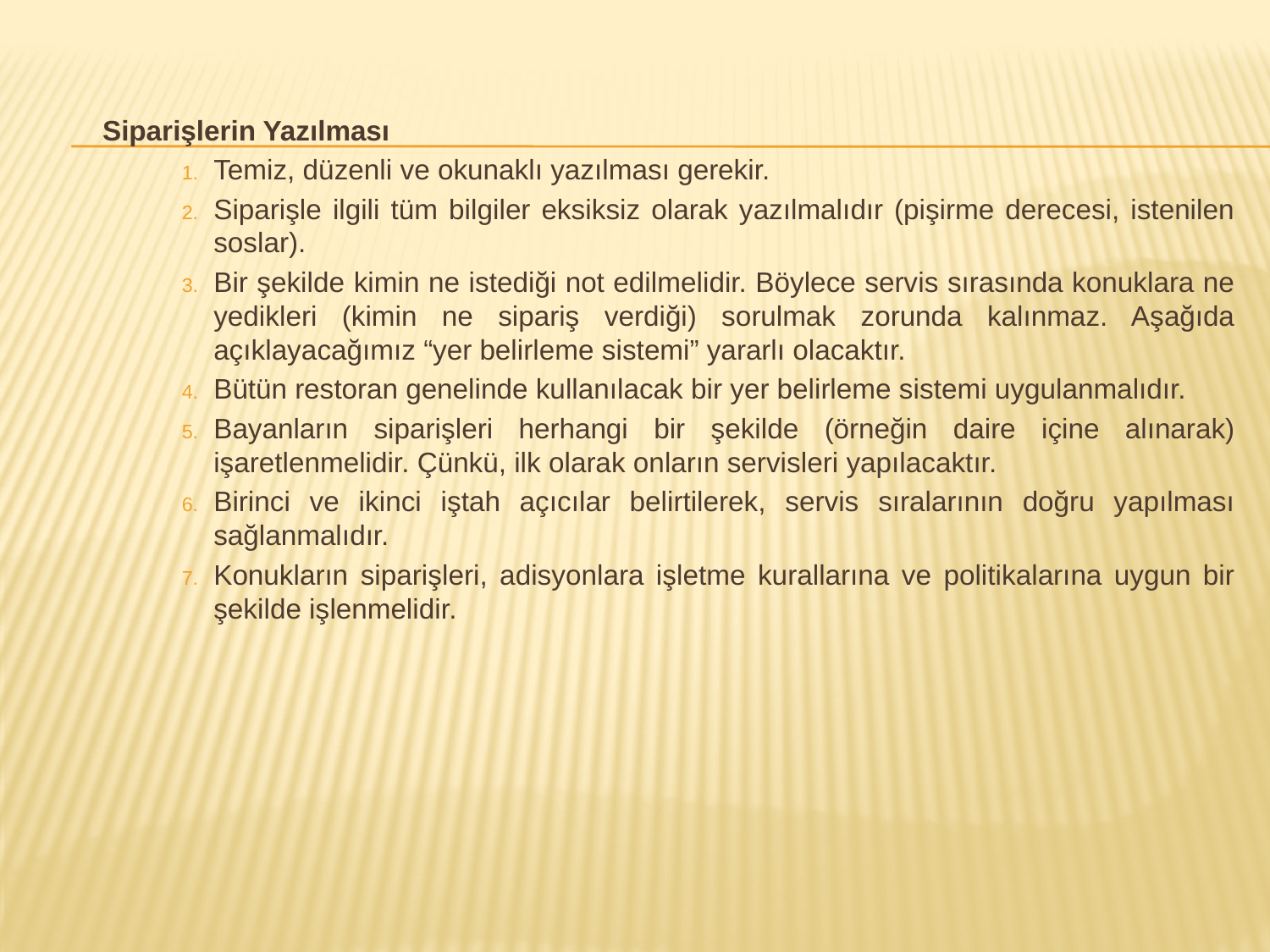

Siparişlerin Yazılması
Temiz, düzenli ve okunaklı yazılması gerekir.
Siparişle ilgili tüm bilgiler eksiksiz olarak yazılmalıdır (pişirme derecesi, istenilen soslar).
Bir şekilde kimin ne istediği not edilmelidir. Böylece servis sırasında konuklara ne yedikleri (kimin ne sipariş verdiği) sorulmak zorunda kalınmaz. Aşağıda açıklayacağımız “yer belirleme sistemi” yararlı olacaktır.
Bütün restoran genelinde kullanılacak bir yer belirleme sistemi uygulanmalıdır.
Bayanların siparişleri herhangi bir şekilde (örneğin daire içine alınarak) işaretlenmelidir. Çünkü, ilk olarak onların servisleri yapılacaktır.
Birinci ve ikinci iştah açıcılar belirtilerek, servis sıralarının doğru yapılması sağlanmalıdır.
Konukların siparişleri, adisyonlara işletme kurallarına ve politikalarına uygun bir şekilde işlenmelidir.